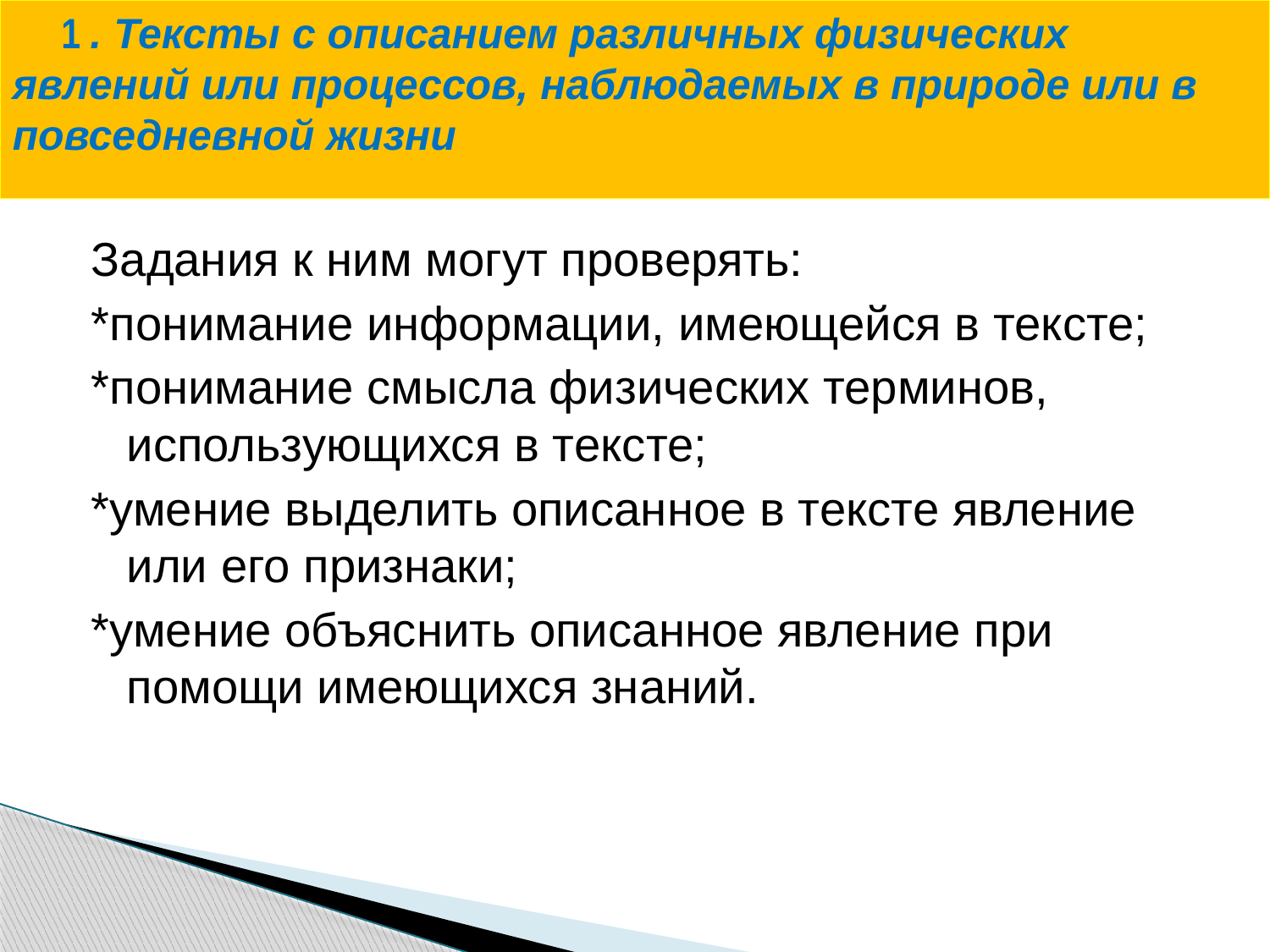

# 1 . Тексты с описанием различных физических явлений или процессов, наблюдаемых в природе или в повседневной жизни
Задания к ним могут проверять:
*понимание информации, имеющейся в тексте;
*понимание смысла физических терминов, использующихся в тексте;
*умение выделить описанное в тексте явление или его признаки;
*умение объяснить описанное явление при помощи имеющихся знаний.